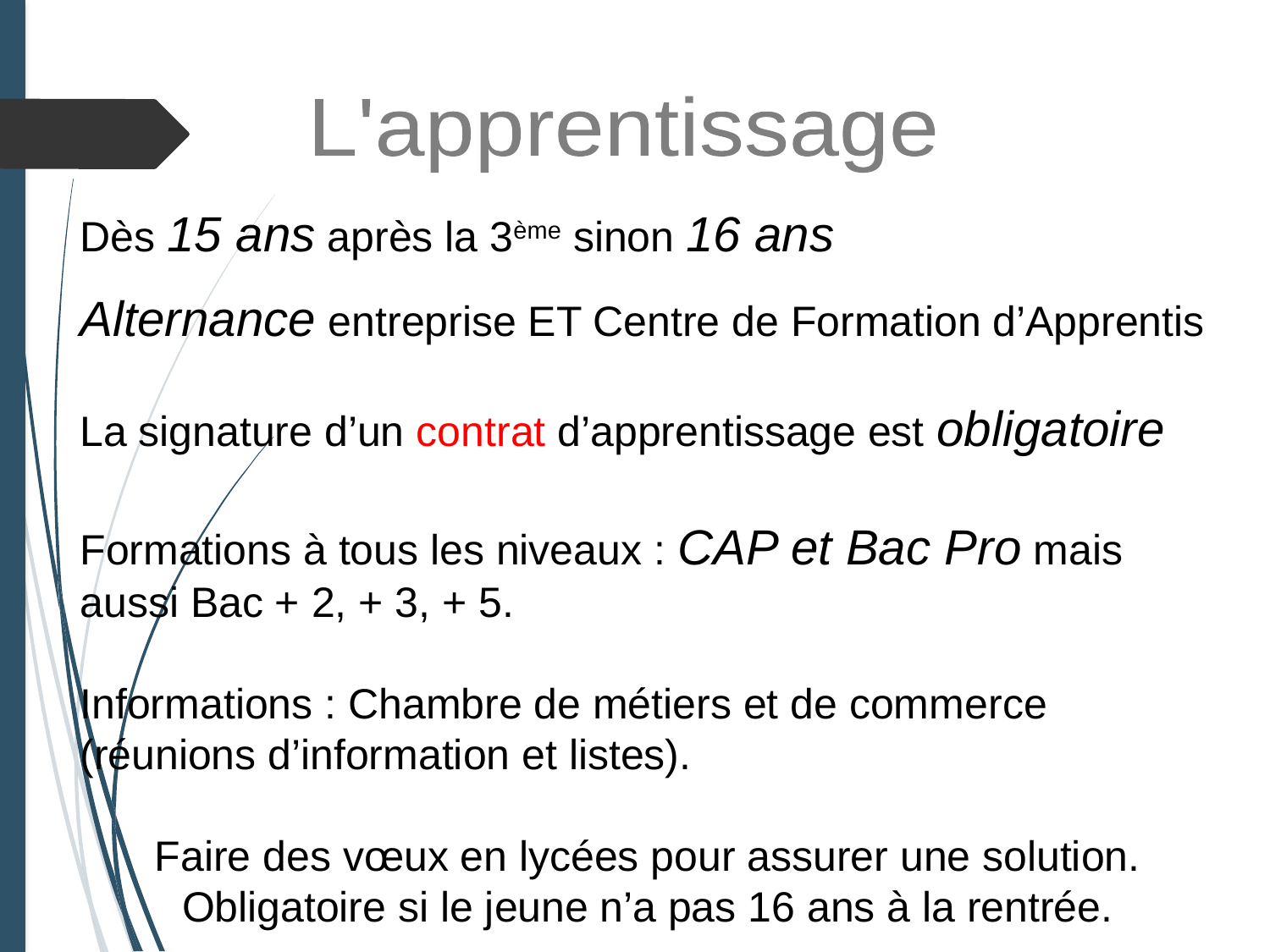

L'apprentissage
Dès 15 ans après la 3ème sinon 16 ans

Alternance entreprise ET Centre de Formation d’Apprentis

La signature d’un contrat d’apprentissage est obligatoire

Formations à tous les niveaux : CAP et Bac Pro mais aussi Bac + 2, + 3, + 5.

Informations : Chambre de métiers et de commerce (réunions d’information et listes).

Faire des vœux en lycées pour assurer une solution. Obligatoire si le jeune n’a pas 16 ans à la rentrée.